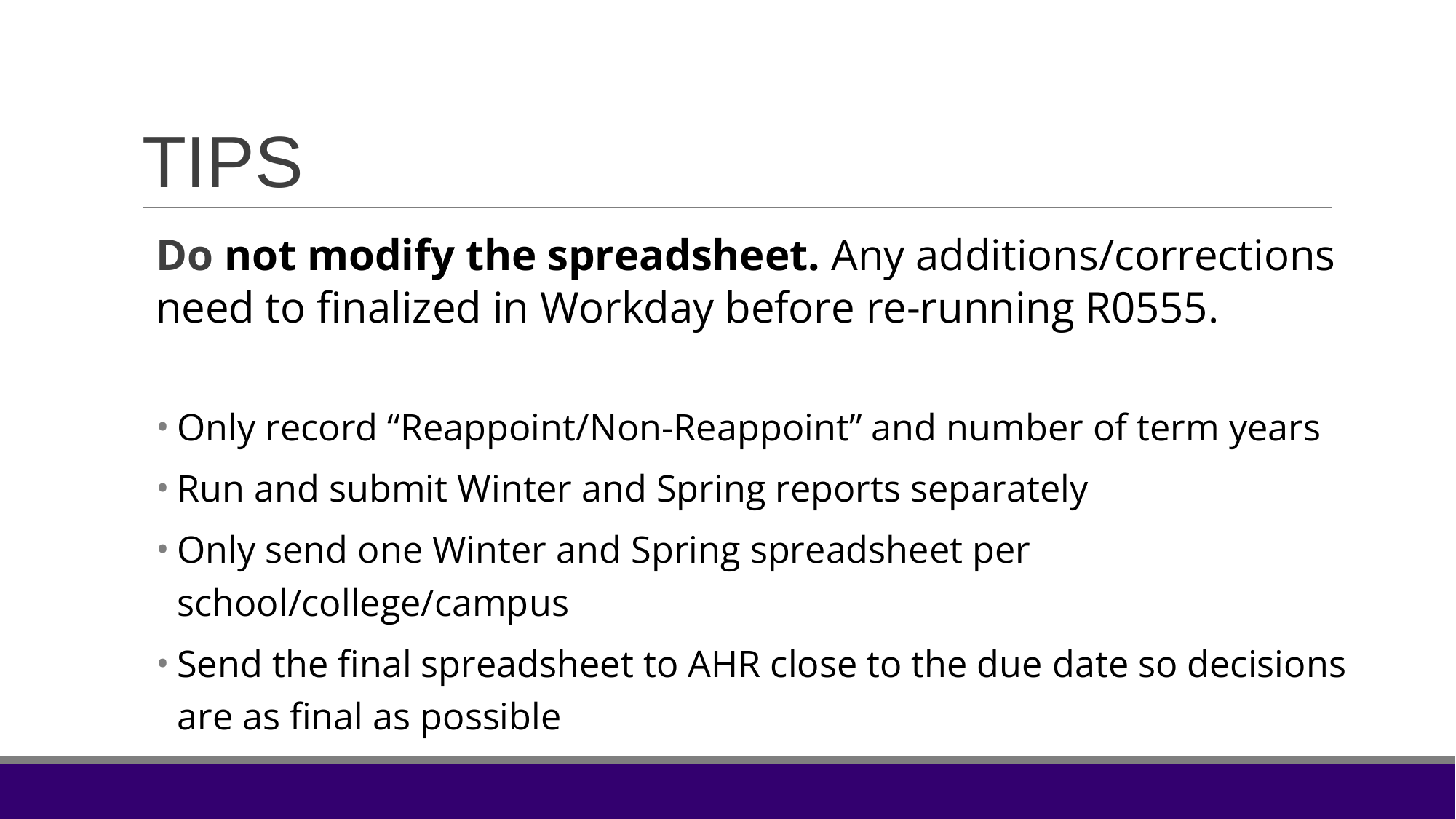

# TIPS
Do not modify the spreadsheet. Any additions/corrections need to finalized in Workday before re-running R0555.

Only record “Reappoint/Non-Reappoint” and number of term years
Run and submit Winter and Spring reports separately
Only send one Winter and Spring spreadsheet per school/college/campus
Send the final spreadsheet to AHR close to the due date so decisions are as final as possible